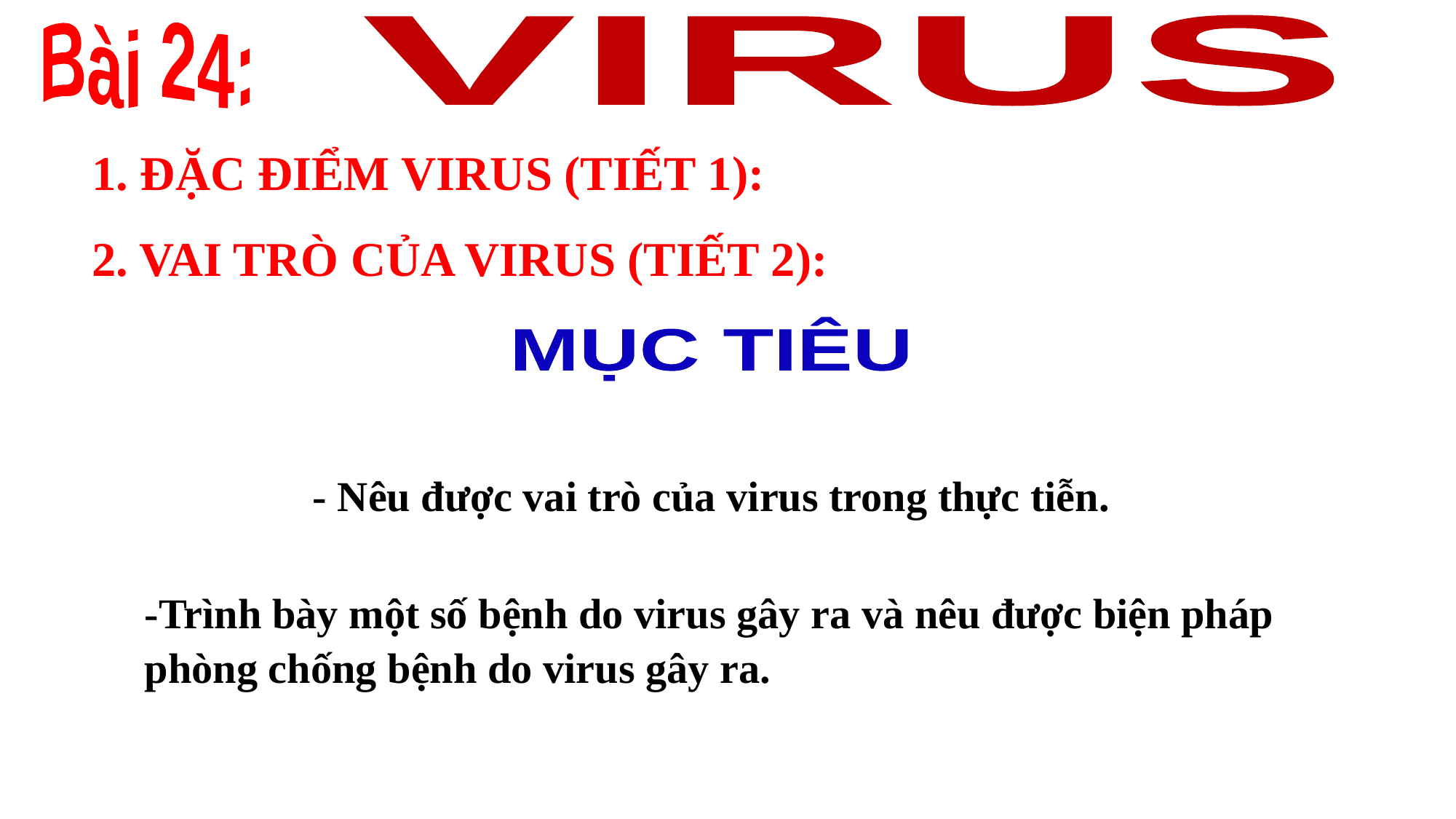

VIRUS
Bài 24:
1. ĐẶC ĐIỂM VIRUS (TIẾT 1):

2. VAI TRÒ CỦA VIRUS (TIẾT 2):
MỤC TIÊU
- Nêu được vai trò của virus trong thực tiễn.
-Trình bày một số bệnh do virus gây ra và nêu được biện pháp phòng chống bệnh do virus gây ra.